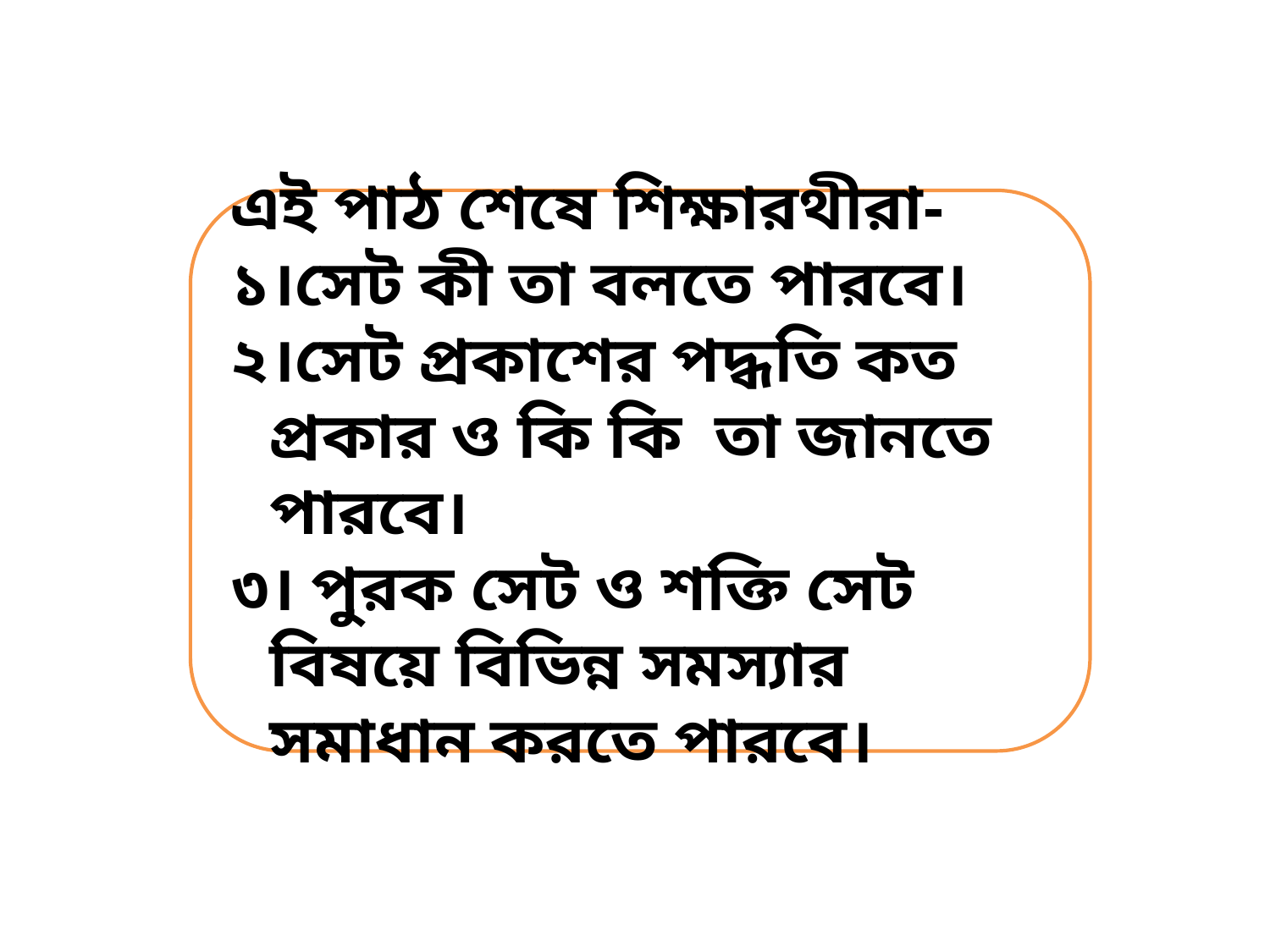

এই পাঠ শেষে শিক্ষারথীরা-
১।সেট কী তা বলতে পারবে।
২।সেট প্রকাশের পদ্ধতি কত প্রকার ও কি কি  তা জানতে পারবে।
৩। পুরক সেট ও শক্তি সেট বিষয়ে বিভিন্ন সমস্যার সমাধান করতে পারবে।